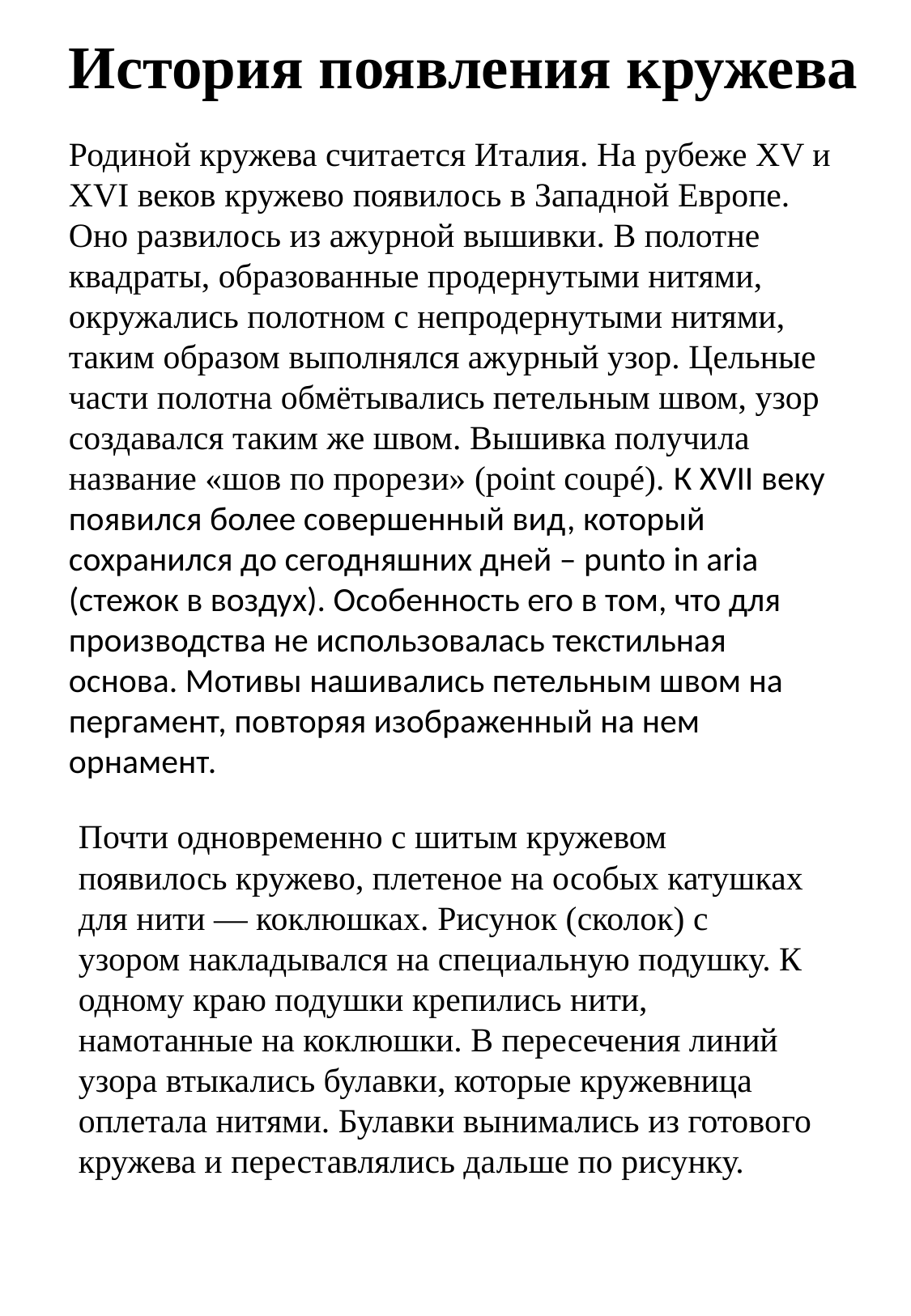

История появления кружева
Родиной кружева считается Италия. На рубеже XV и XVI веков кружево появилось в Западной Европе. Оно развилось из ажурной вышивки. В полотне квадраты, образованные продернутыми нитями, окружались полотном с непродернутыми нитями, таким образом выполнялся ажурный узор. Цельные части полотна обмётывались петельным швом, узор создавался таким же швом. Вышивка получила название «шов по прорези» (point coupé). К XVII веку появился более совершенный вид, который сохранился до сегодняшних дней – punto in aria (стежок в воздух). Особенность его в том, что для производства не использовалась текстильная основа. Мотивы нашивались петельным швом на пергамент, повторяя изображенный на нем орнамент.
Почти одновременно с шитым кружевом появилось кружево, плетеное на особых катушках для нити — коклюшках. Рисунок (сколок) с узором накладывался на специальную подушку. К одному краю подушки крепились нити, намотанные на коклюшки. В пересечения линий узора втыкались булавки, которые кружевница оплетала нитями. Булавки вынимались из готового кружева и переставлялись дальше по рисунку.